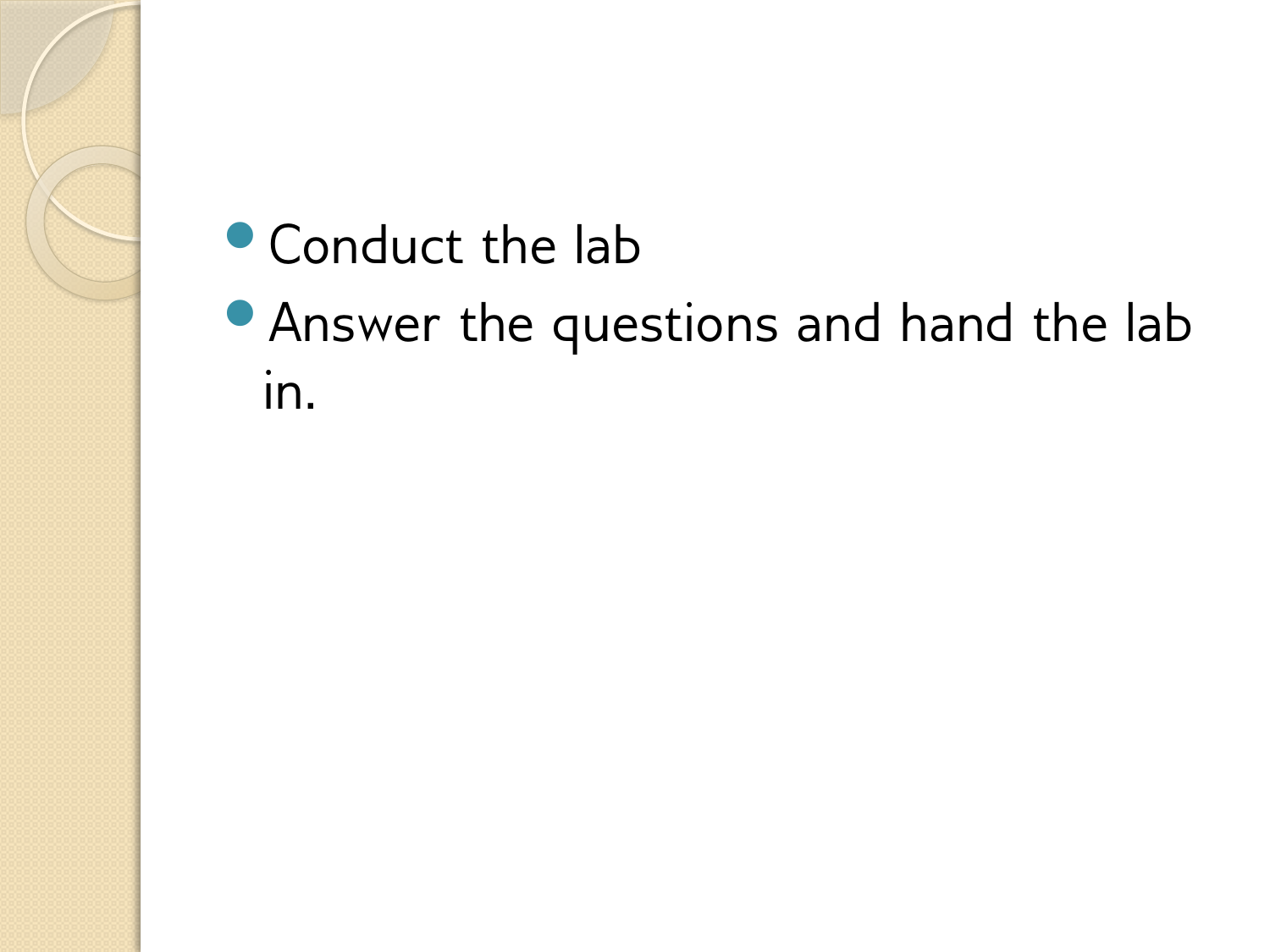

#
Conduct the lab
Answer the questions and hand the lab in.